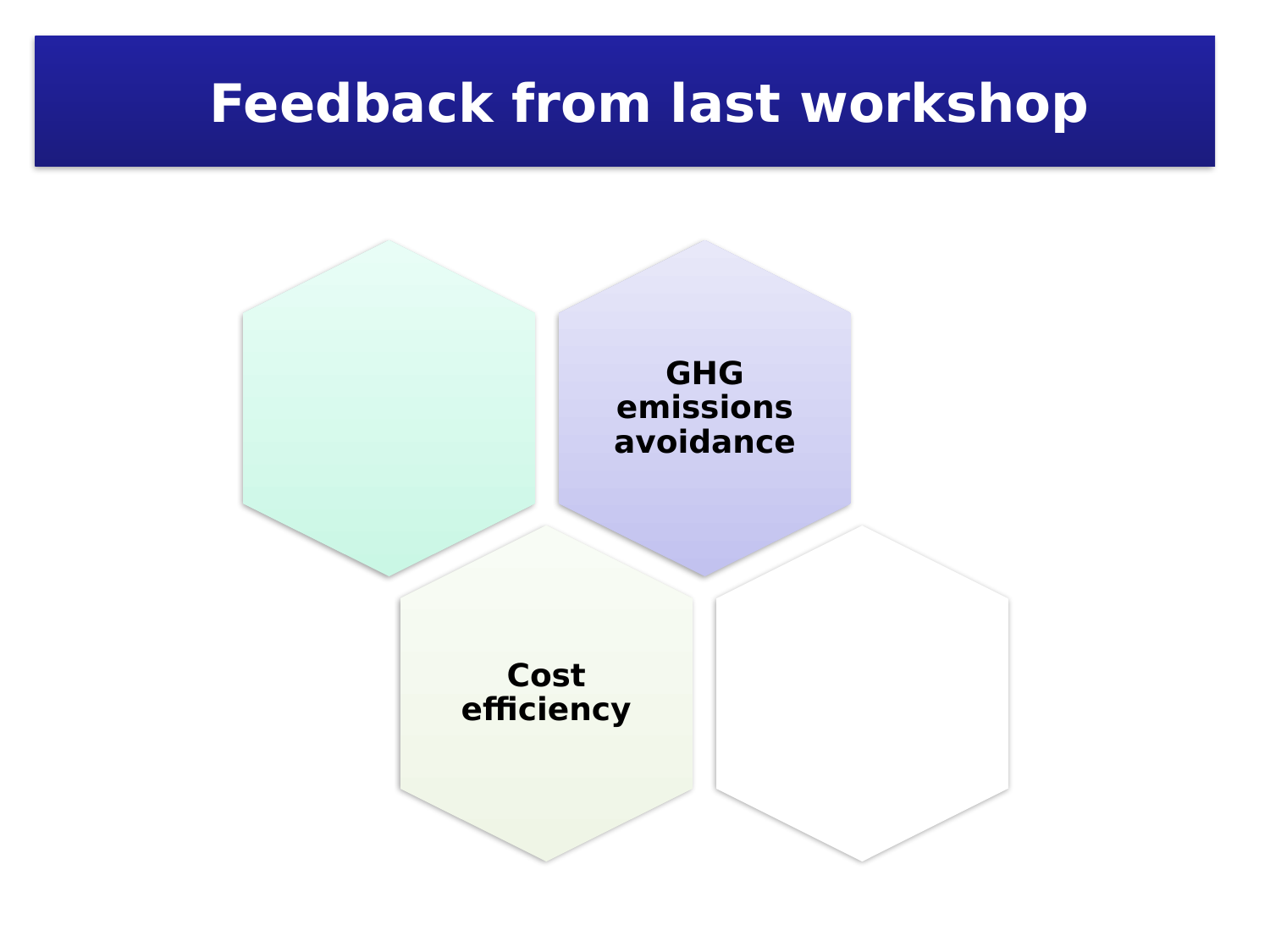

# Feedback from last workshop
GHG emissions avoidance

Cost efficiency